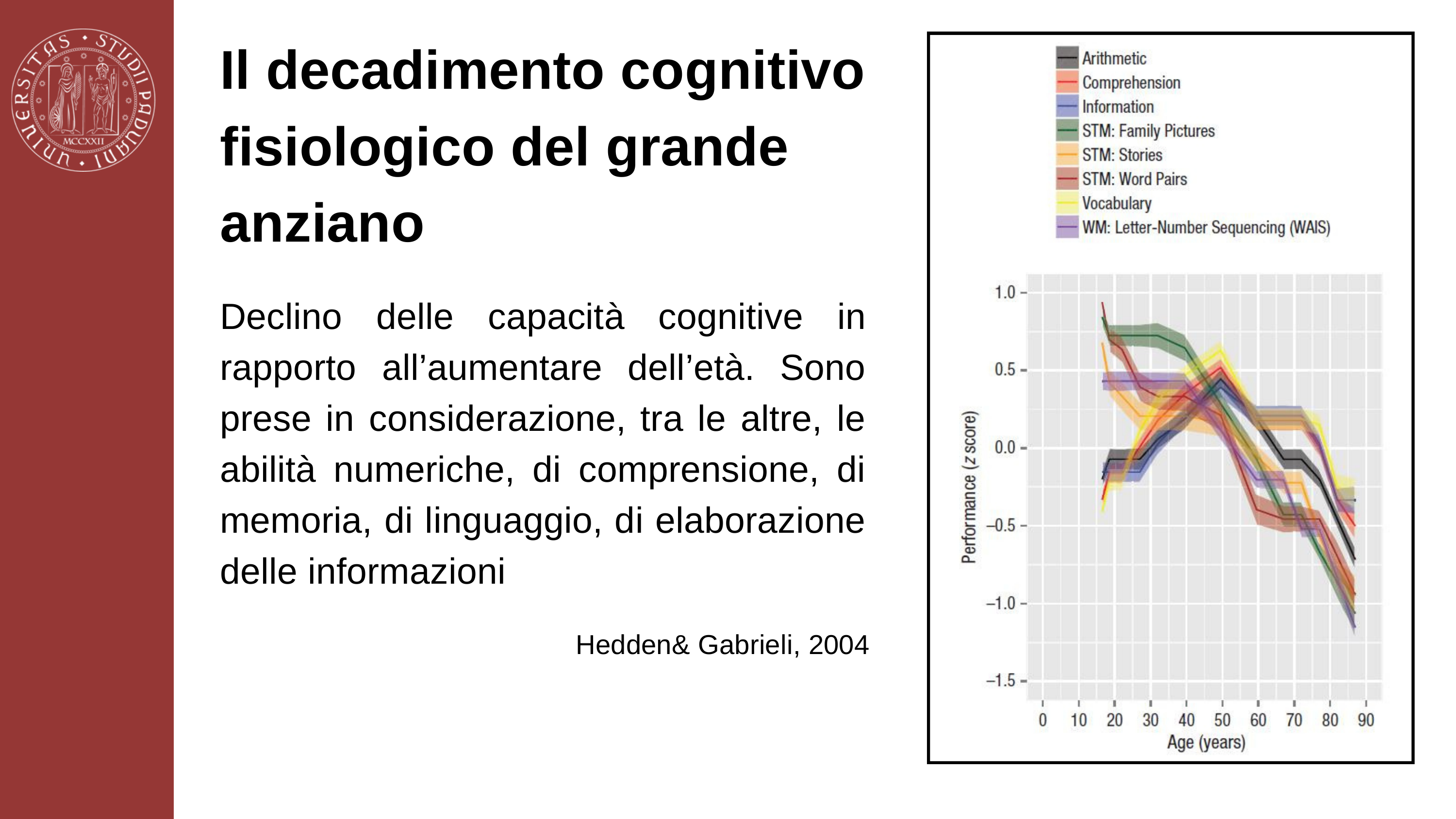

Il decadimento cognitivo fisiologico del grande anziano

Declino delle capacità cognitive in rapporto all’aumentare dell’età. Sono prese in considerazione, tra le altre, le abilità numeriche, di comprensione, di memoria, di linguaggio, di elaborazione delle informazioni
Hedden& Gabrieli, 2004